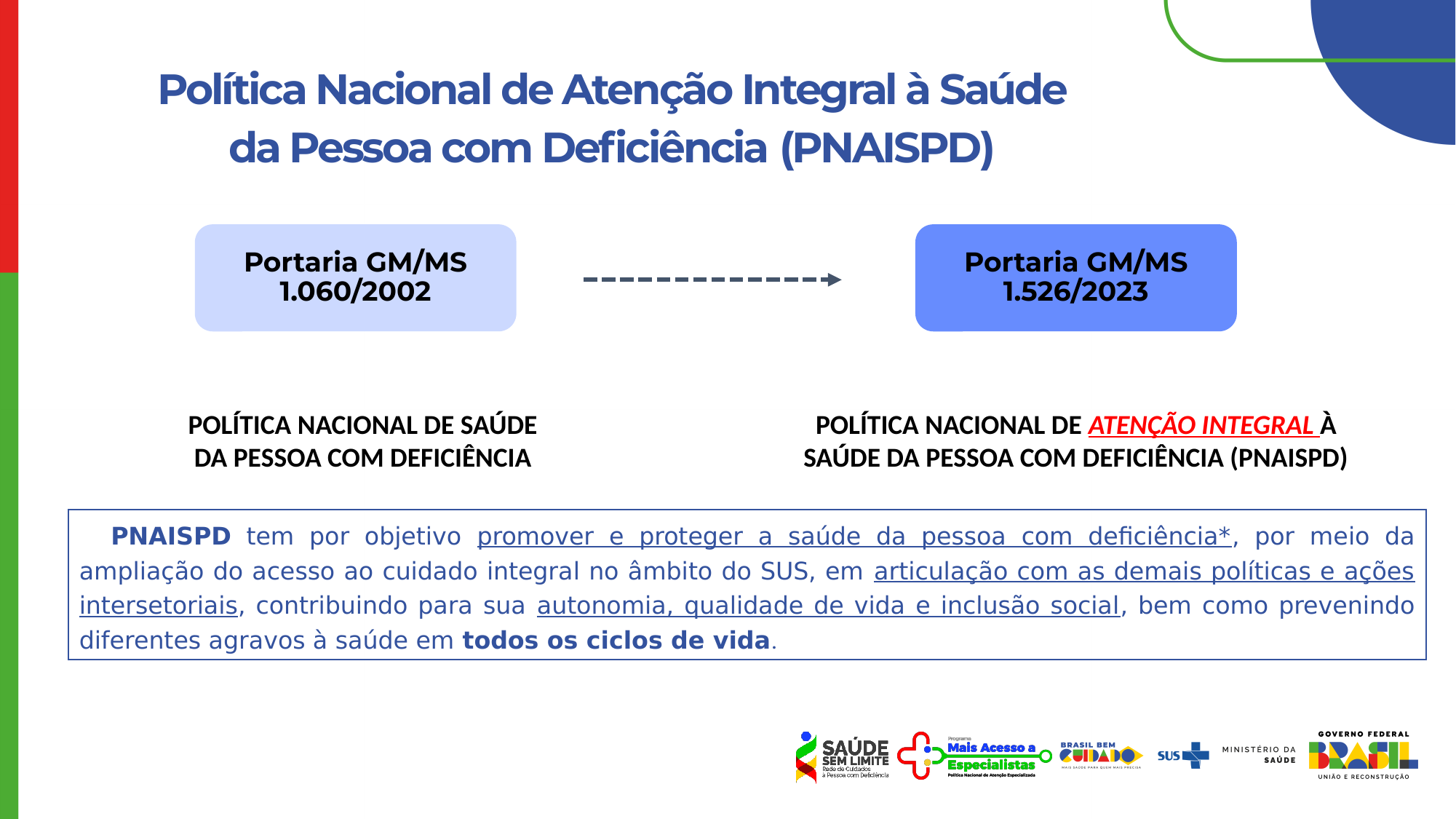

Política Nacional de Atenção Integral à Saúde da Pessoa com Deficiência (PNAISPD)
Portaria GM/MS 1.060/2002
Portaria GM/MS 1.526/2023
POLÍTICA NACIONAL DE SAÚDE DA PESSOA COM DEFICIÊNCIA
POLÍTICA NACIONAL DE ATENÇÃO INTEGRAL À SAÚDE DA PESSOA COM DEFICIÊNCIA (PNAISPD)
A PNAISPD tem por objetivo promover e proteger a saúde da pessoa com deficiência*, por meio da ampliação do acesso ao cuidado integral no âmbito do SUS, em articulação com as demais políticas e ações intersetoriais, contribuindo para sua autonomia, qualidade de vida e inclusão social, bem como prevenindo diferentes agravos à saúde em todos os ciclos de vida.